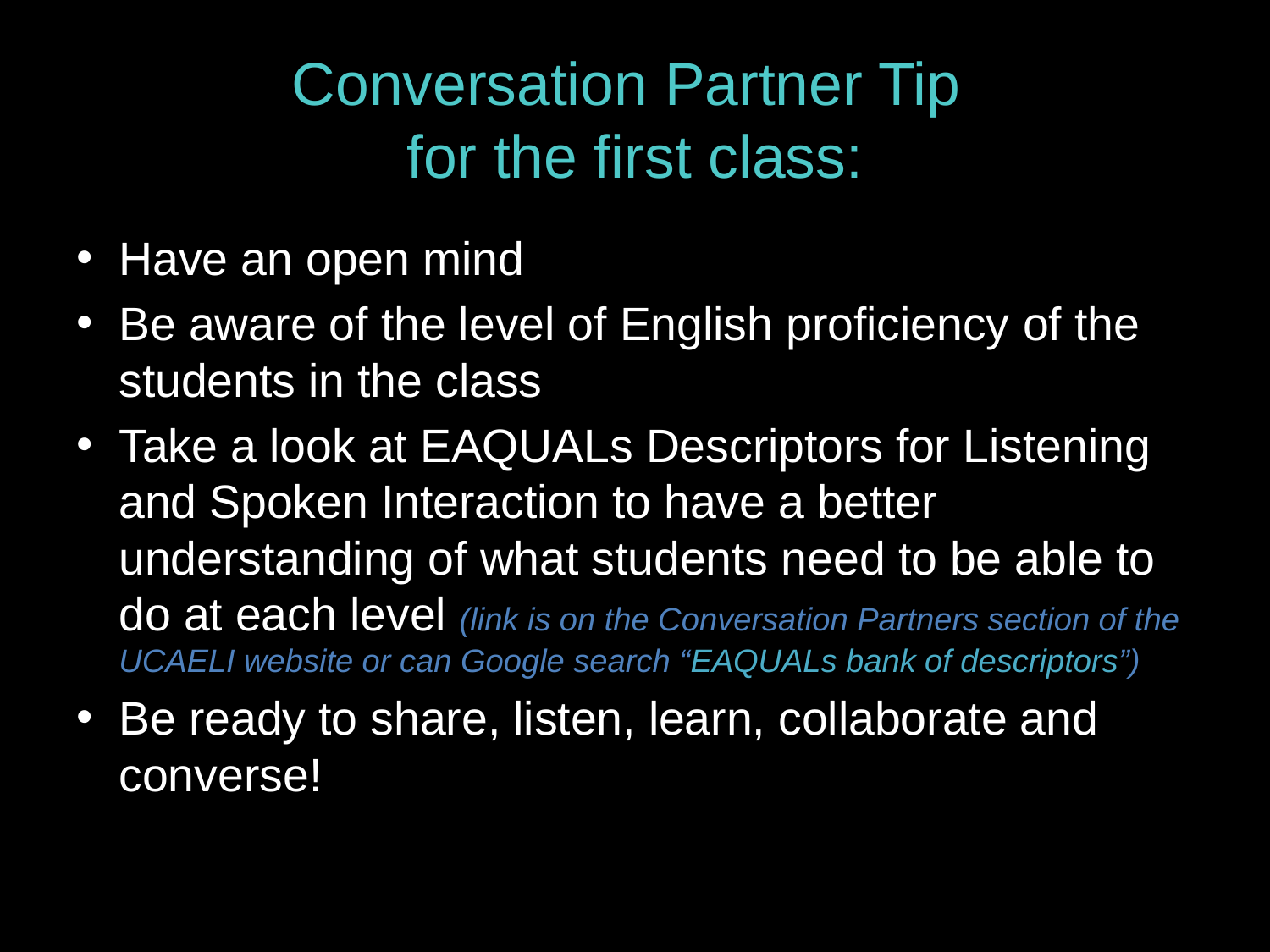

# Conversation Partner Tip for the first class:
Have an open mind
Be aware of the level of English proficiency of the students in the class
Take a look at EAQUALs Descriptors for Listening and Spoken Interaction to have a better understanding of what students need to be able to do at each level (link is on the Conversation Partners section of the UCAELI website or can Google search “EAQUALs bank of descriptors”)
Be ready to share, listen, learn, collaborate and converse!